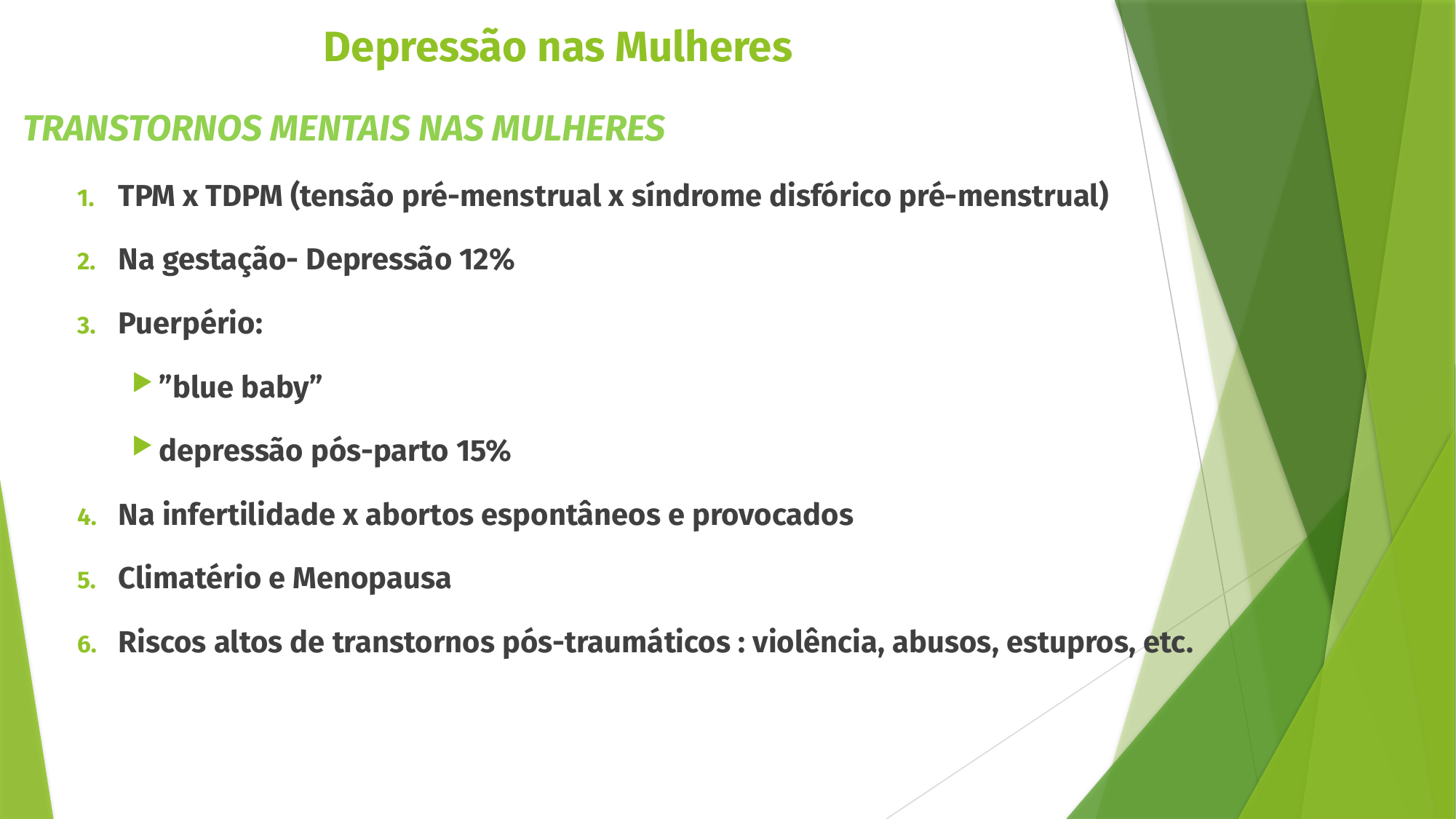

# Depressão nas Mulheres
TRANSTORNOS MENTAIS NAS MULHERES
TPM x TDPM (tensão pré-menstrual x síndrome disfórico pré-menstrual)
Na gestação- Depressão 12%
Puerpério:
”blue baby”
depressão pós-parto 15%
Na infertilidade x abortos espontâneos e provocados
Climatério e Menopausa
Riscos altos de transtornos pós-traumáticos : violência, abusos, estupros, etc.